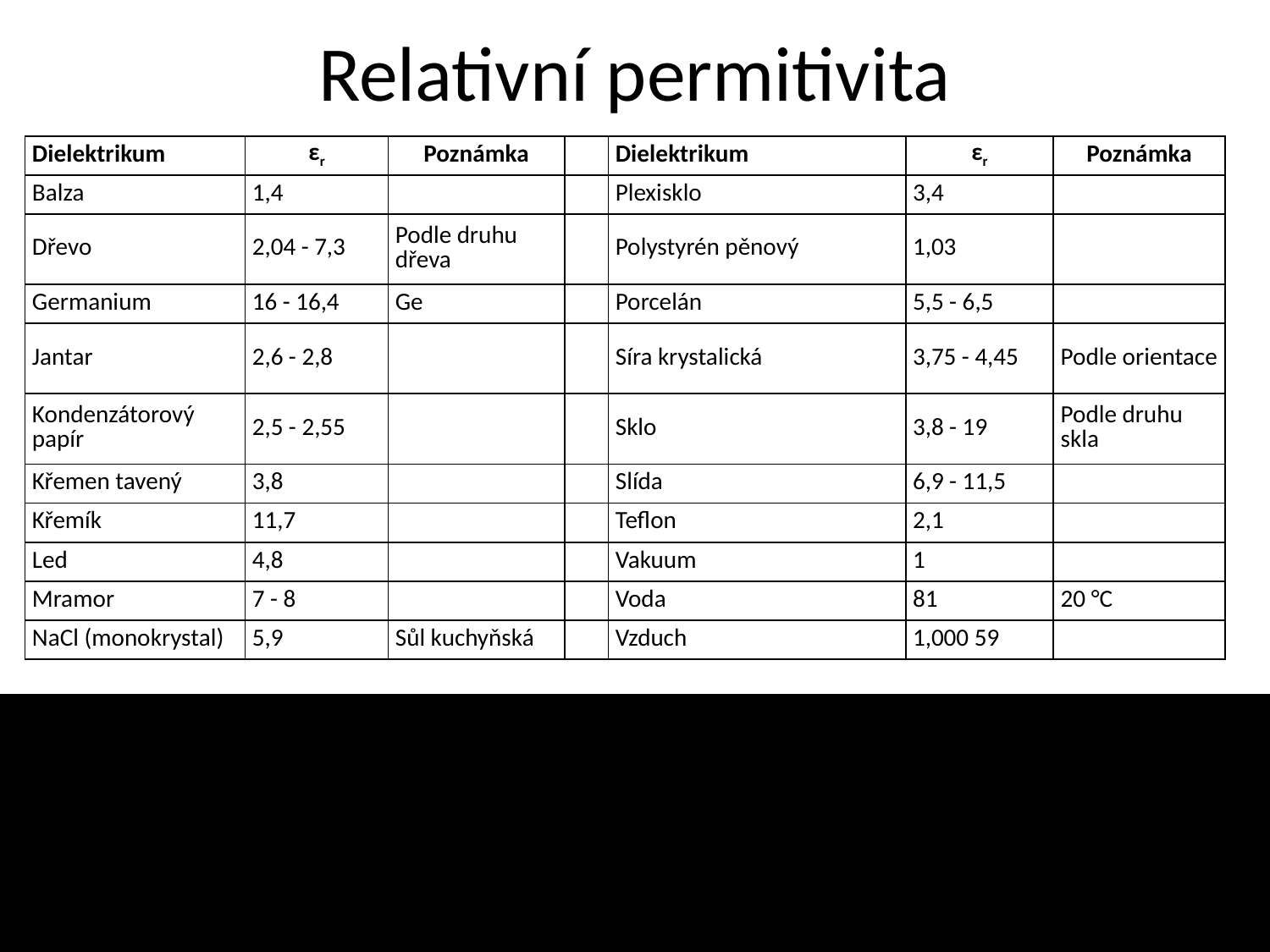

# Relativní permitivita
| Dielektrikum | εr | Poznámka |  | Dielektrikum | εr | Poznámka |
| --- | --- | --- | --- | --- | --- | --- |
| Balza | 1,4 |  |  | Plexisklo | 3,4 |  |
| Dřevo | 2,04 - 7,3 | Podle druhu dřeva |  | Polystyrén pěnový | 1,03 |  |
| Germanium | 16 - 16,4 | Ge |  | Porcelán | 5,5 - 6,5 |  |
| Jantar | 2,6 - 2,8 |  |  | Síra krystalická | 3,75 - 4,45 | Podle orientace |
| Kondenzátorový papír | 2,5 - 2,55 |  |  | Sklo | 3,8 - 19 | Podle druhu skla |
| Křemen tavený | 3,8 |  |  | Slída | 6,9 - 11,5 |  |
| Křemík | 11,7 |  |  | Teflon | 2,1 |  |
| Led | 4,8 |  |  | Vakuum | 1 |  |
| Mramor | 7 - 8 |  |  | Voda | 81 | 20 °C |
| NaCl (monokrystal) | 5,9 | Sůl kuchyňská |  | Vzduch | 1,000 59 |  |